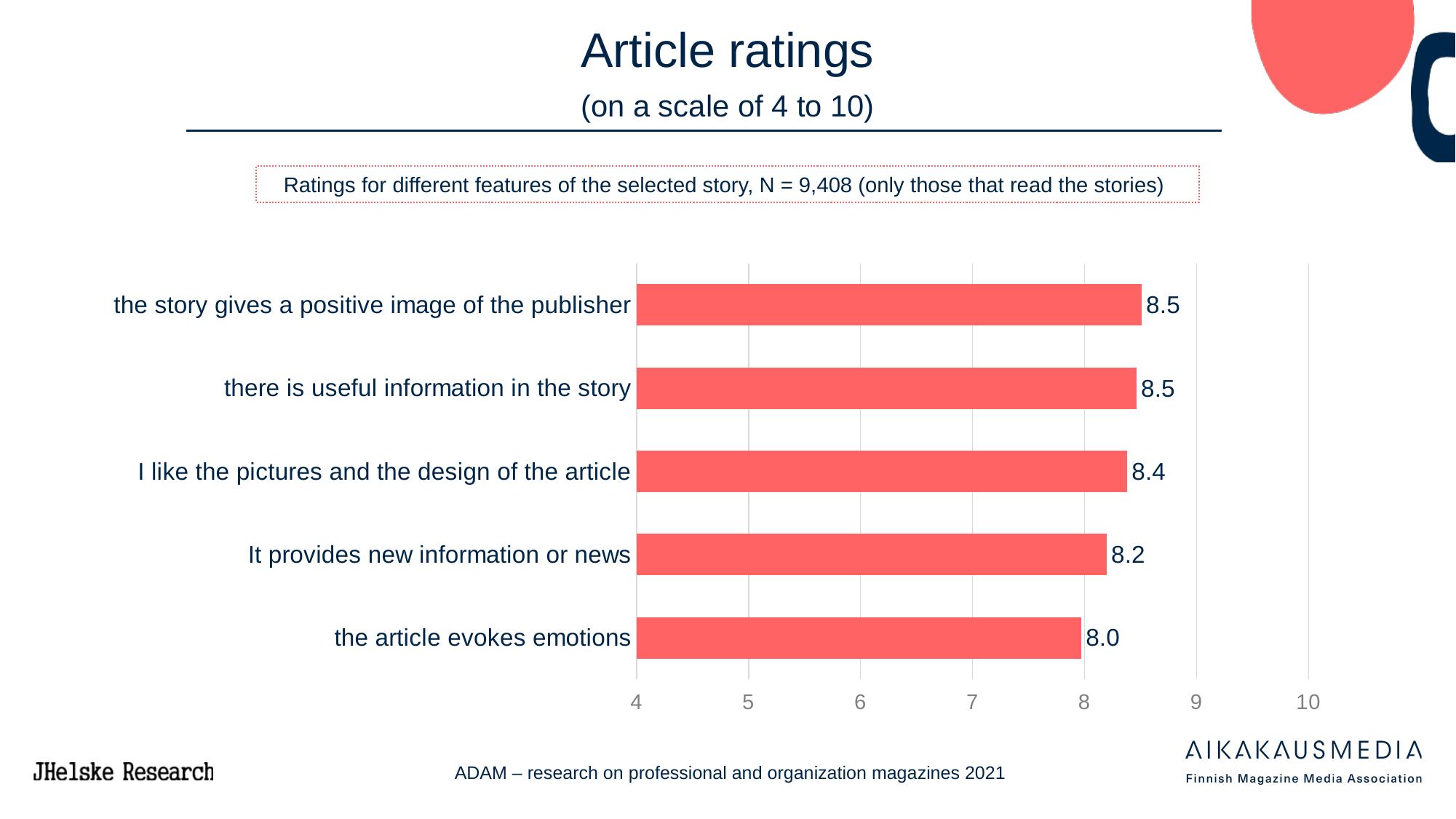

# Article ratings (on a scale of 4 to 10)
Ratings for different features of the selected story, N = 9,408 (only those that read the stories)

### Chart

| Category | 20 ADAM |
|---|---|
| the story gives a positive image of the publisher | 8.512232613034781 |
| there is useful information in the story | 8.465187115943175 |
| I like the pictures and the design of the article | 8.383374588029463 |
| It provides new information or news | 8.199038083062892 |
| the article evokes emotions | 7.972744063252881 |